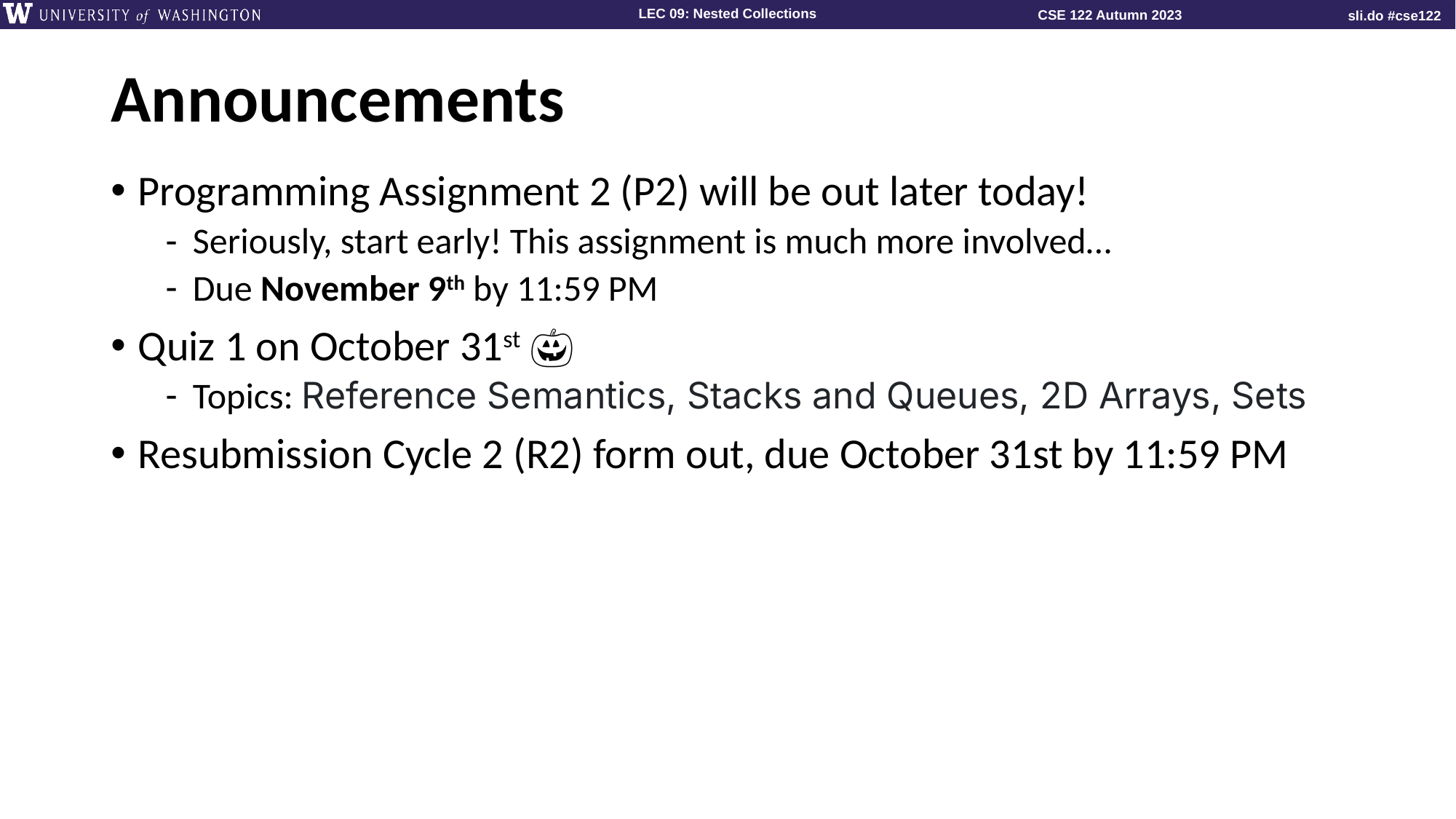

# Announcements
Programming Assignment 2 (P2) will be out later today!
Seriously, start early! This assignment is much more involved…
Due November 9th by 11:59 PM
Quiz 1 on October 31st 🎃
Topics: Reference Semantics, Stacks and Queues, 2D Arrays, Sets
Resubmission Cycle 2 (R2) form out, due October 31st by 11:59 PM